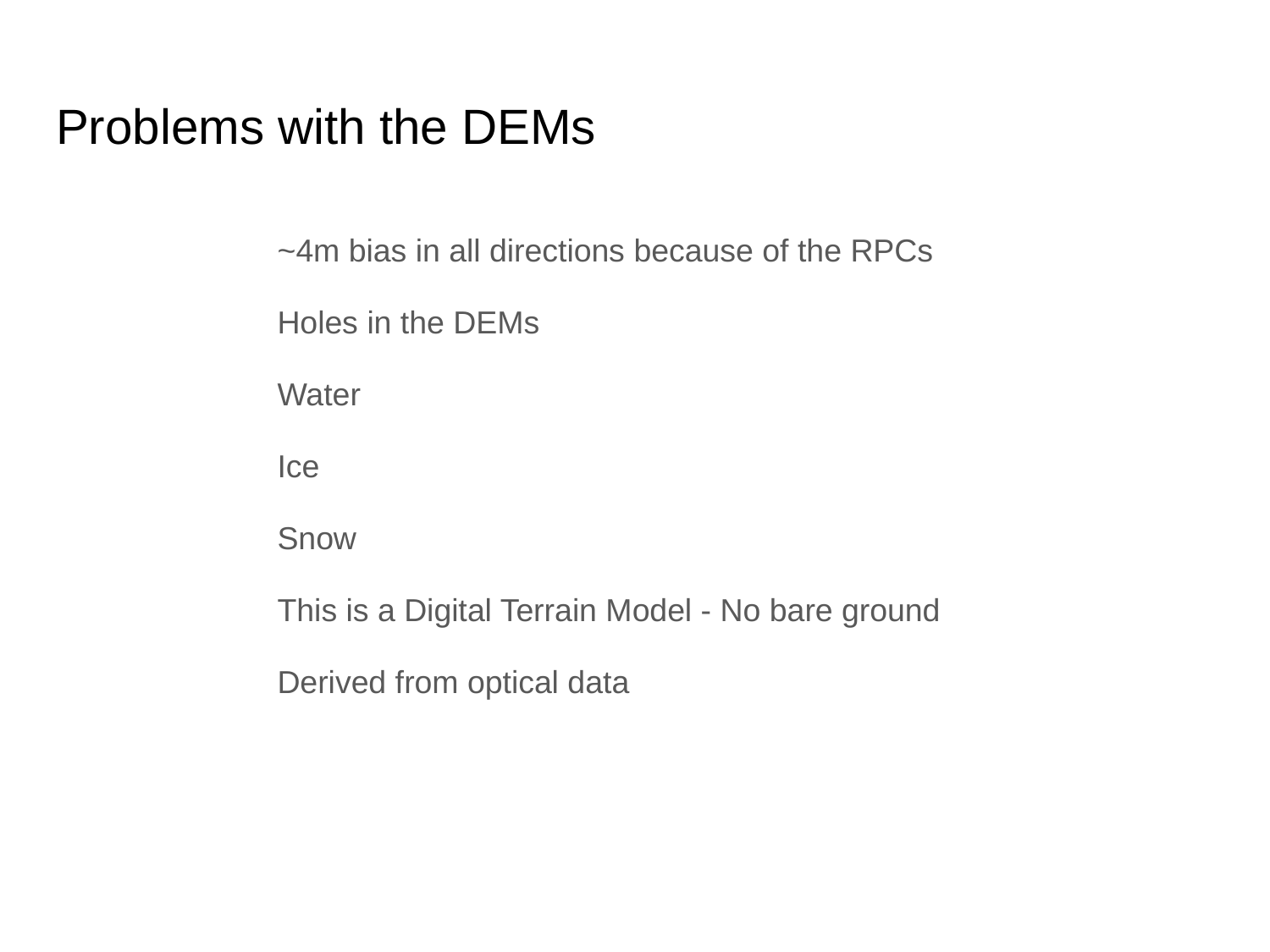

# Problems with the DEMs
~4m bias in all directions because of the RPCs
Holes in the DEMs
Water
Ice
Snow
This is a Digital Terrain Model - No bare ground
Derived from optical data